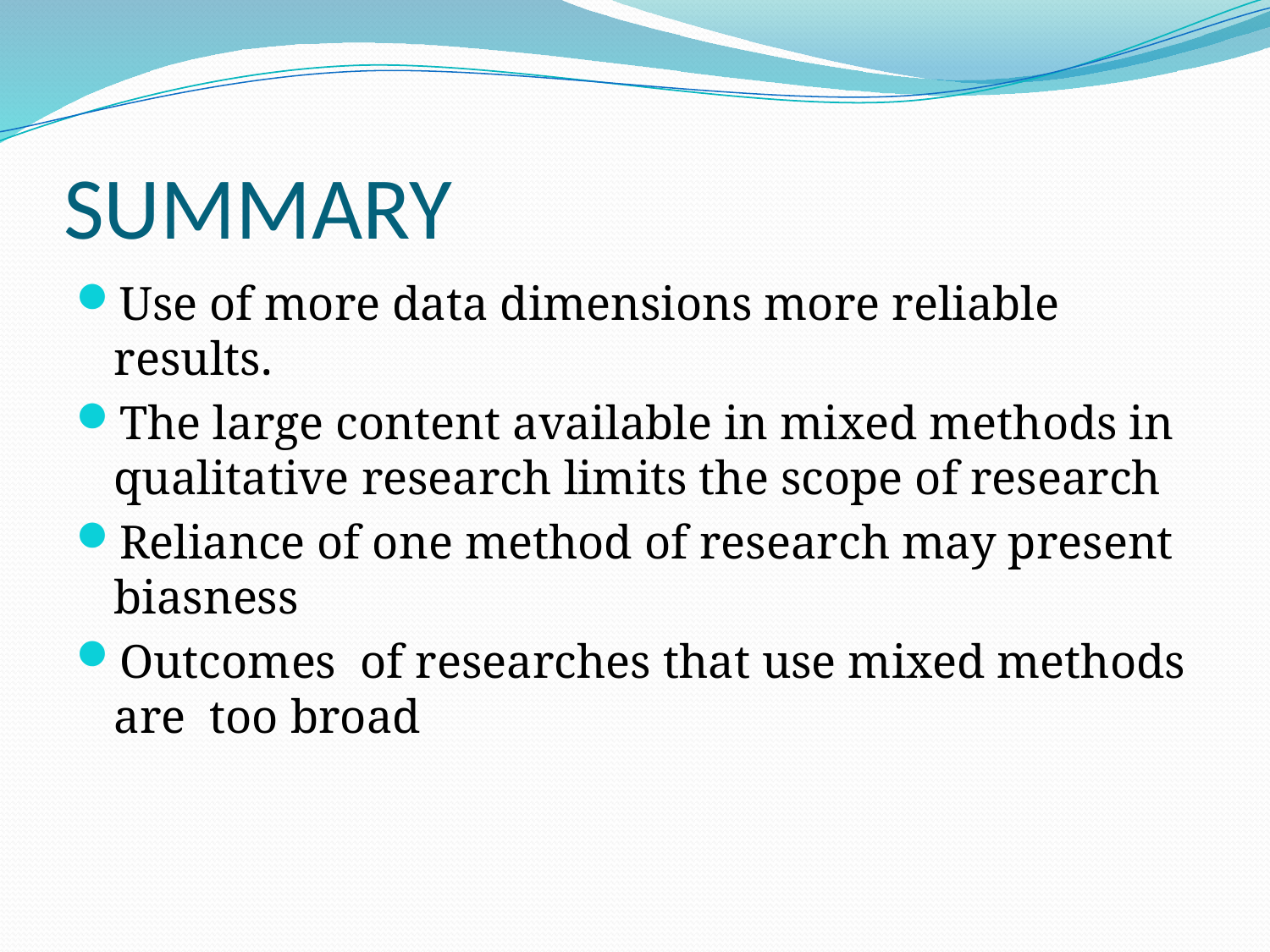

# SUMMARY
Use of more data dimensions more reliable results.
The large content available in mixed methods in qualitative research limits the scope of research
Reliance of one method of research may present biasness
Outcomes  of researches that use mixed methods are  too broad